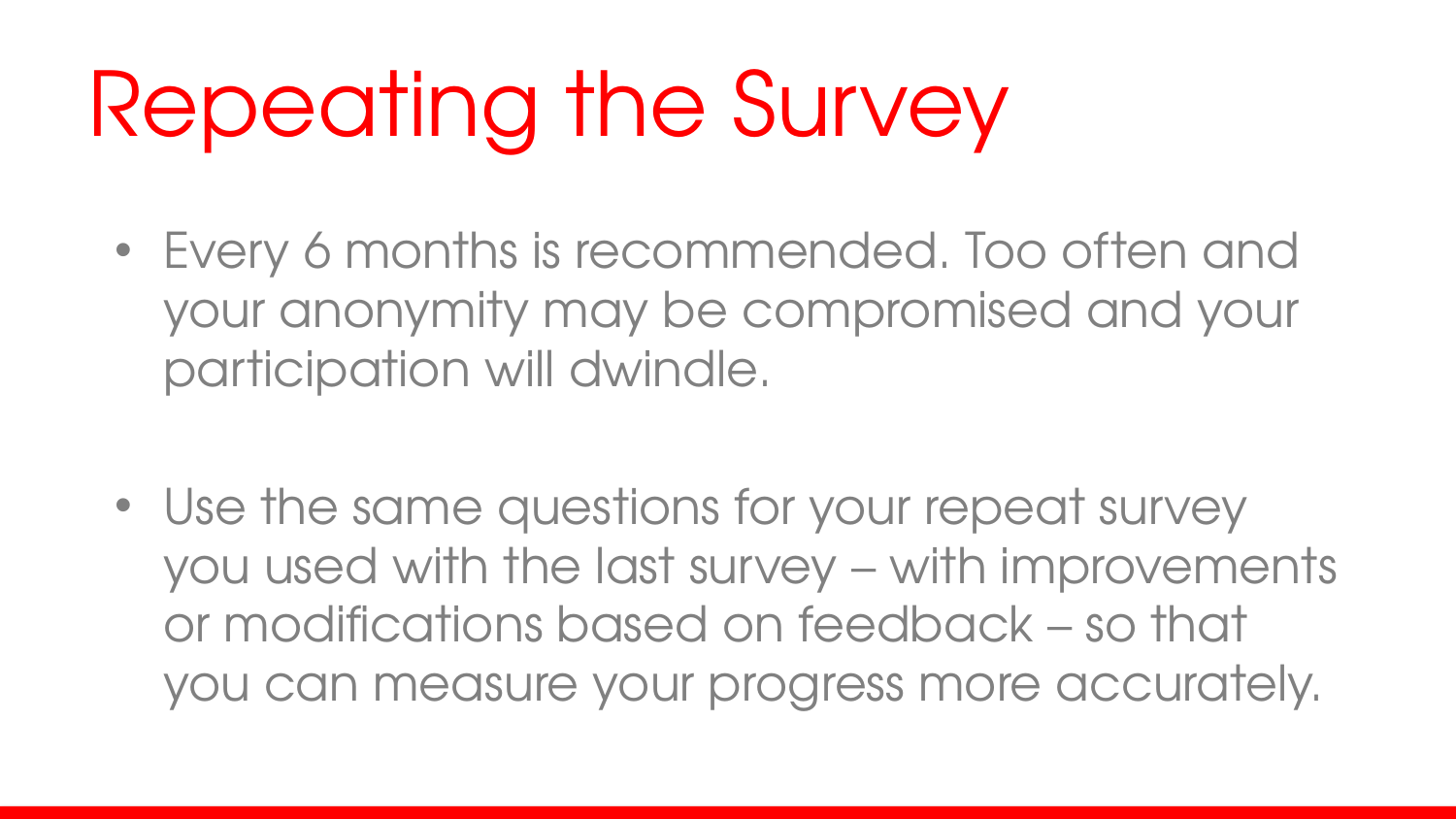

# Repeating the Survey
Every 6 months is recommended. Too often and your anonymity may be compromised and your participation will dwindle.

Use the same questions for your repeat survey you used with the last survey – with improvements or modifications based on feedback – so that you can measure your progress more accurately.